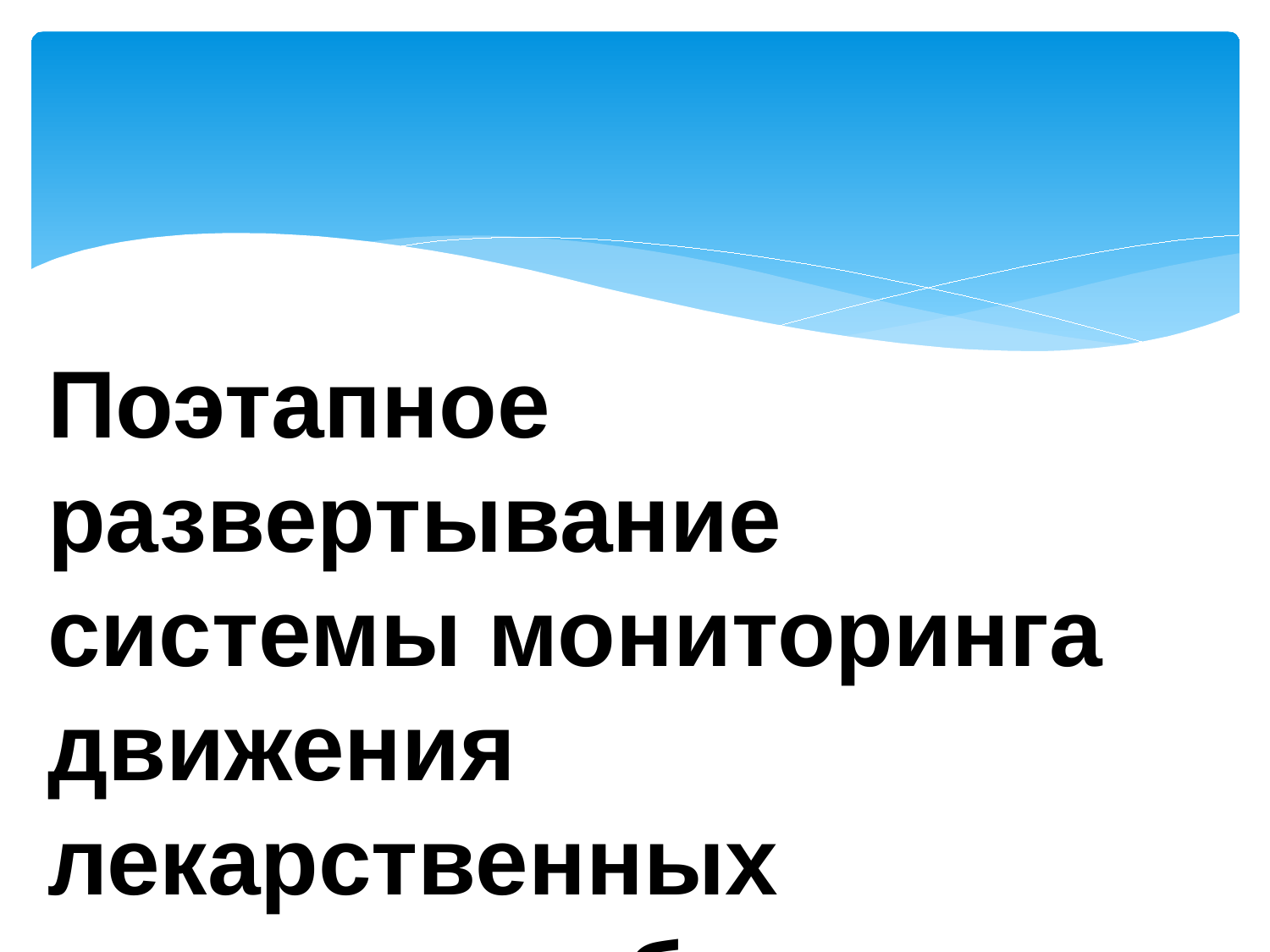

Поэтапное развертывание системы мониторинга движения лекарственных препаратов будет происходить в 2018году